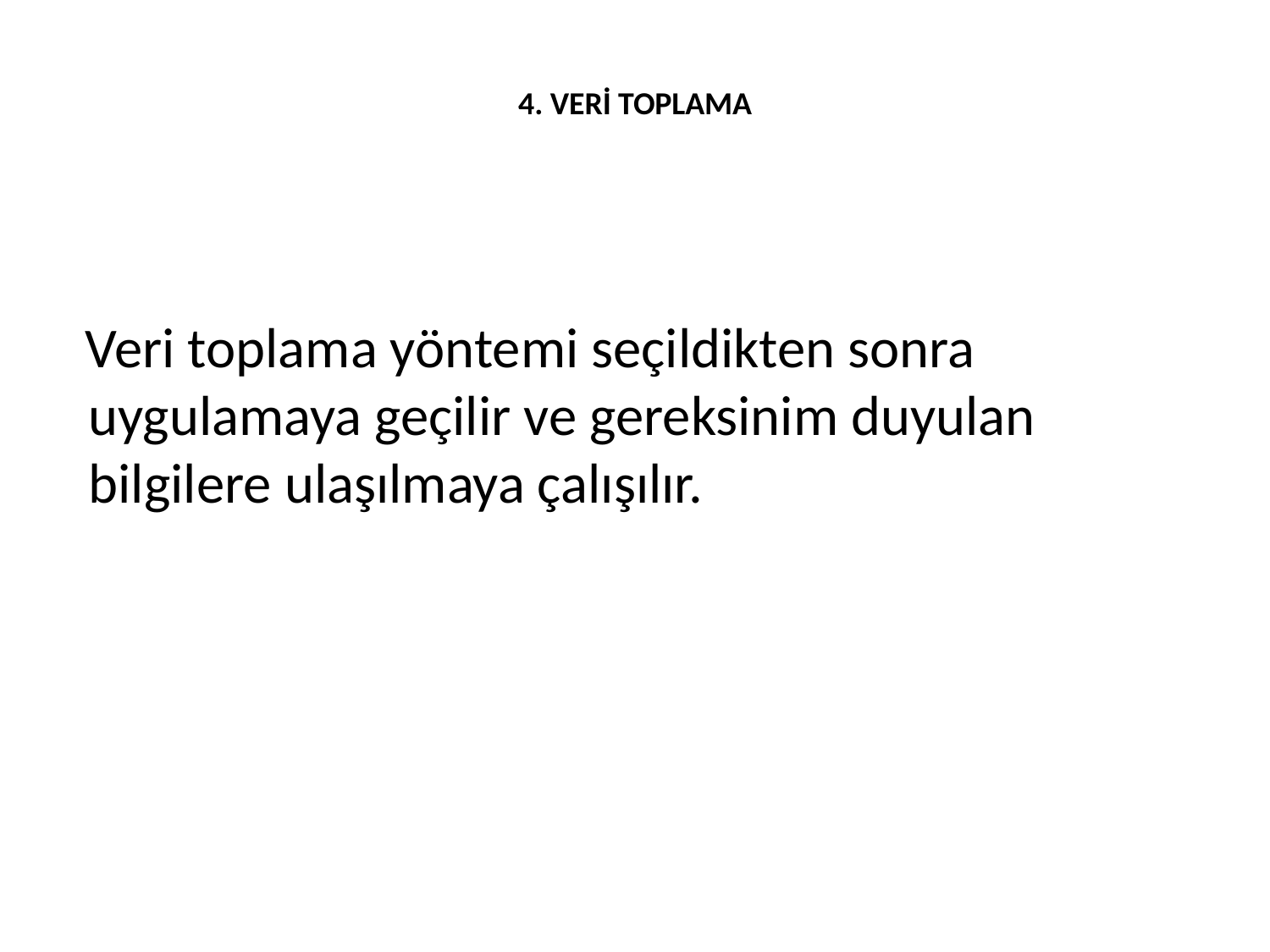

# 4. VERİ TOPLAMA

Veri toplama yöntemi seçildikten sonra uygulamaya geçilir ve gereksinim duyulan bilgilere ulaşılmaya çalışılır.